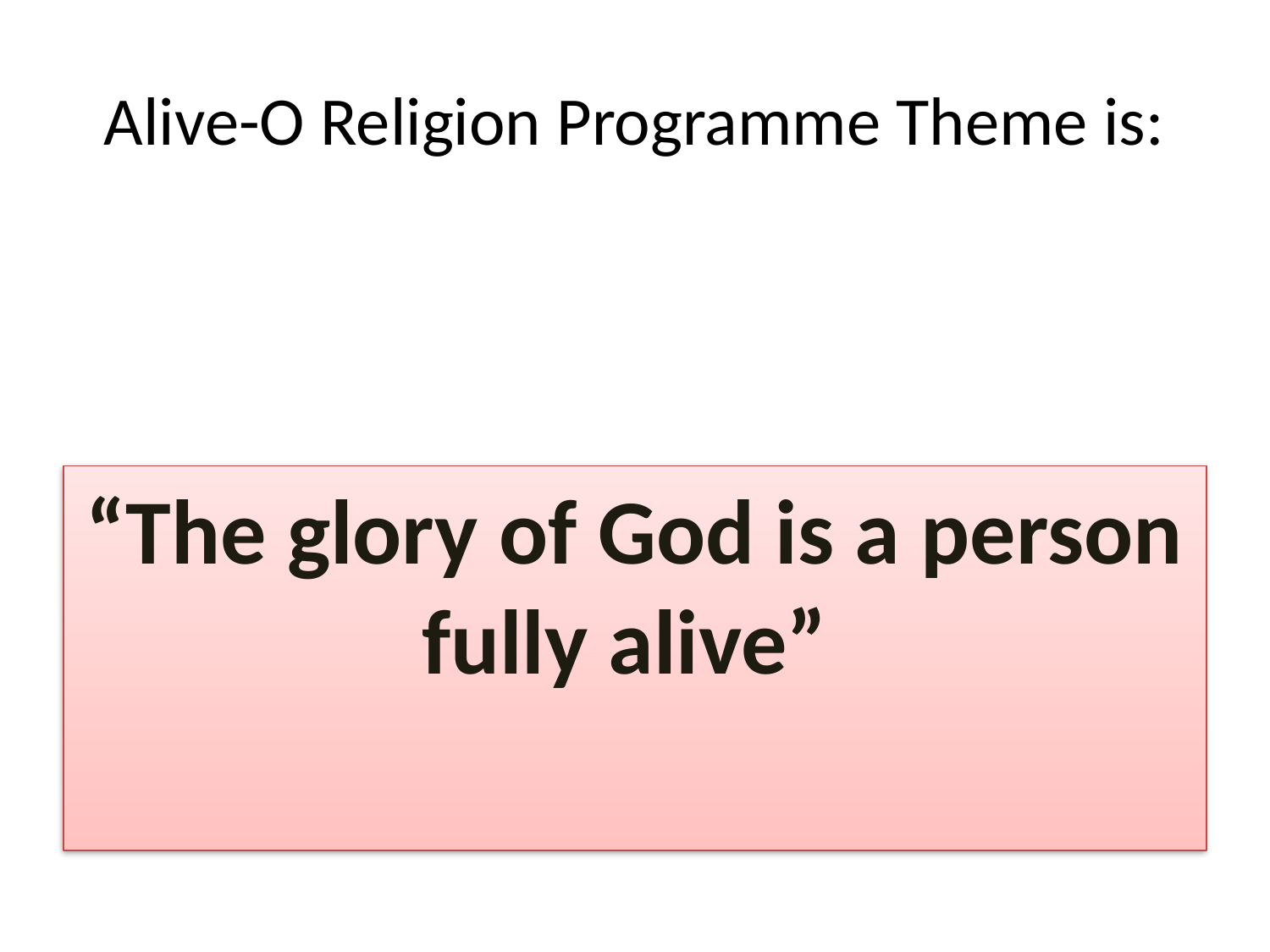

# Alive-O Religion Programme Theme is:
“The glory of God is a person fully alive”